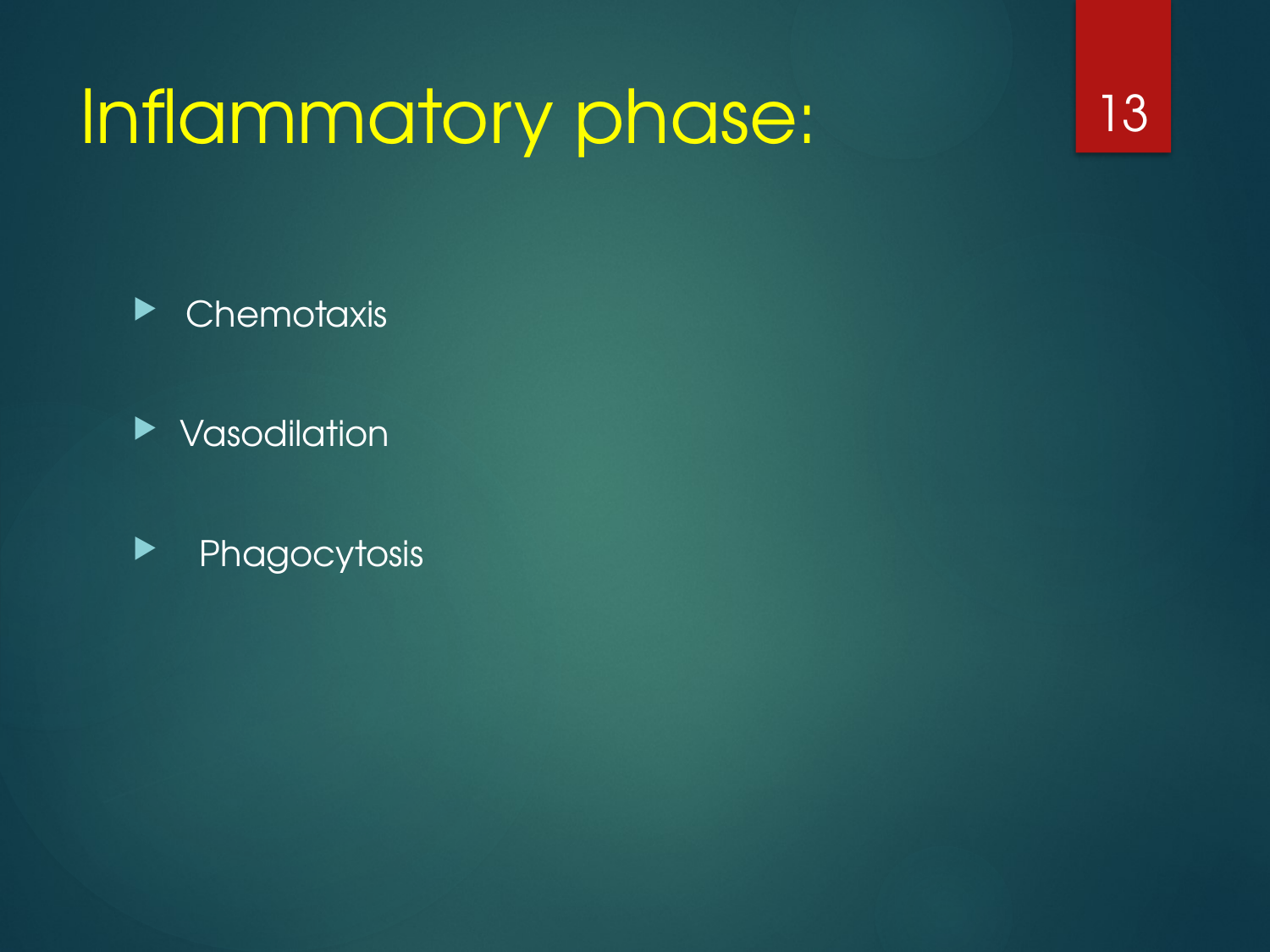

13
# Inflammatory phase:
Chemotaxis

Vasodilation

  Phagocytosis